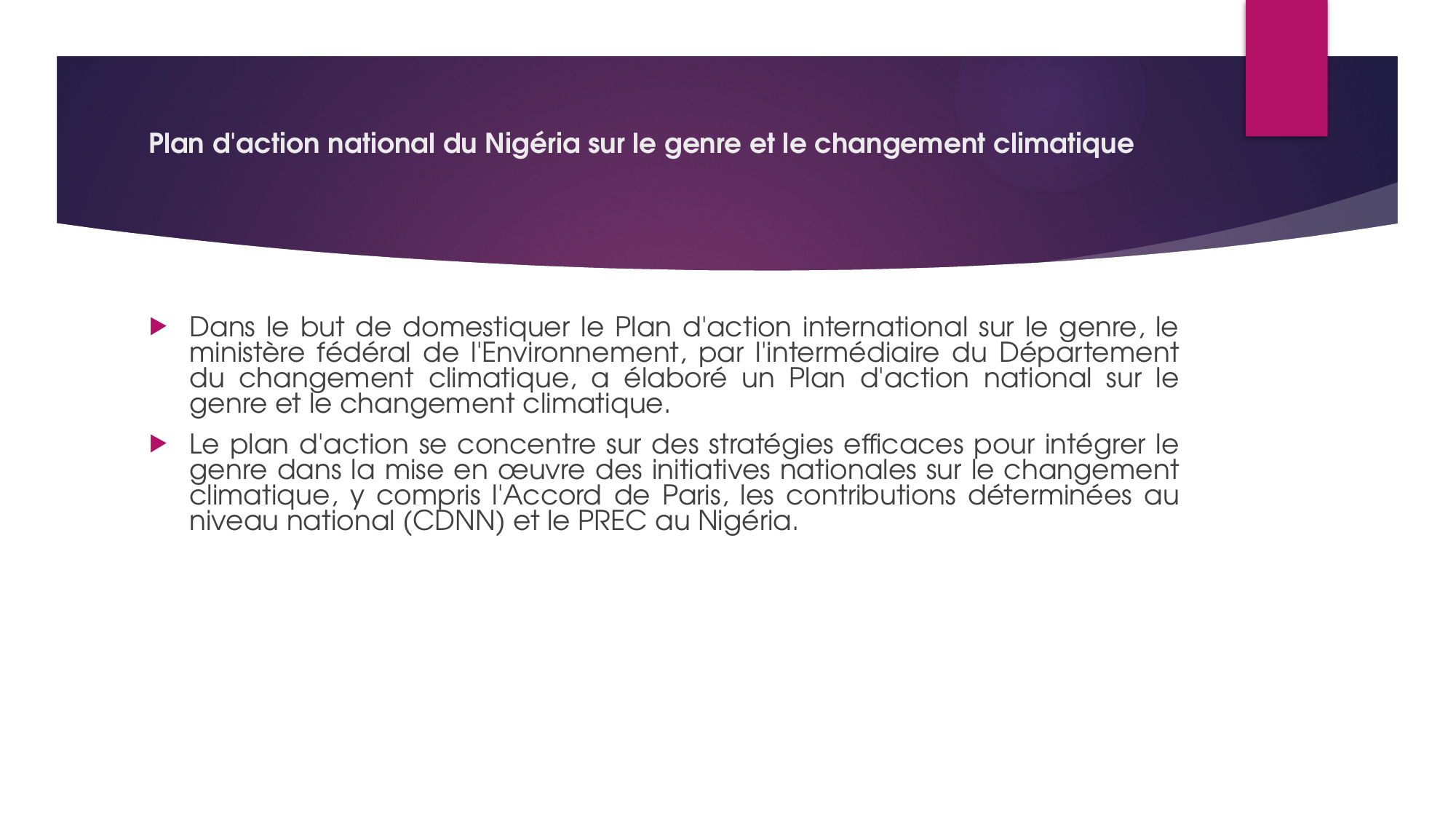

# Plan d'action national du Nigéria sur le genre et le changement climatique
Dans le but de domestiquer le Plan d'action international sur le genre, le ministère fédéral de l'Environnement, par l'intermédiaire du Département du changement climatique, a élaboré un Plan d'action national sur le genre et le changement climatique.
Le plan d'action se concentre sur des stratégies efficaces pour intégrer le genre dans la mise en œuvre des initiatives nationales sur le changement climatique, y compris l'Accord de Paris, les contributions déterminées au niveau national (CDNN) et le PREC au Nigéria.